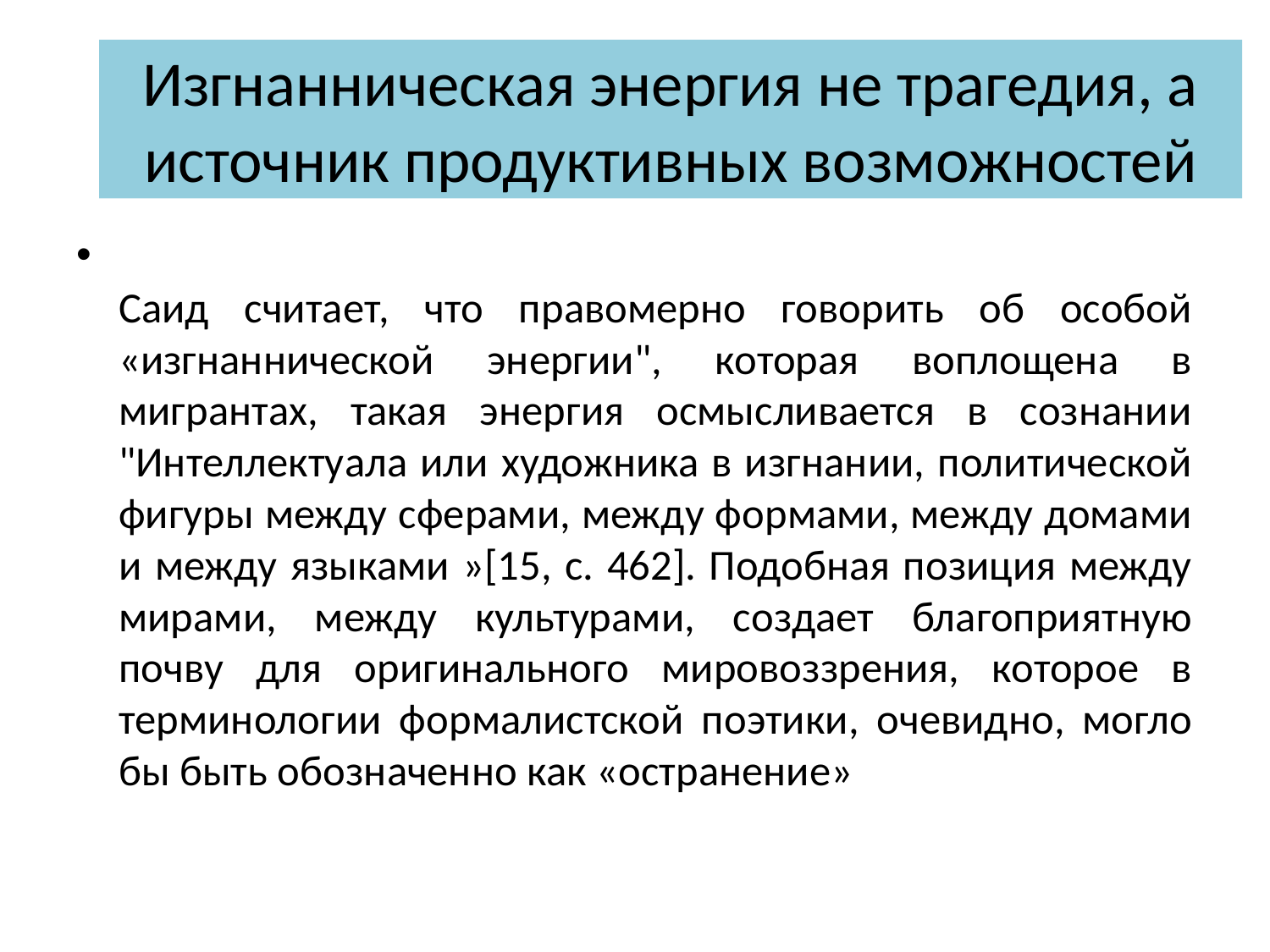

# Изгнанническая энергия не трагедия, а источник продуктивных возможностей
Саид считает, что правомерно говорить об особой «изгнаннической энергии", которая воплощена в мигрантах, такая энергия осмысливается в сознании "Интеллектуала или художника в изгнании, политической фигуры между сферами, между формами, между домами и между языками »[15, с. 462]. Подобная позиция между мирами, между культурами, создает благоприятную почву для оригинального мировоззрения, которое в терминологии формалистской поэтики, очевидно, могло бы быть обозначенно как «остранение»